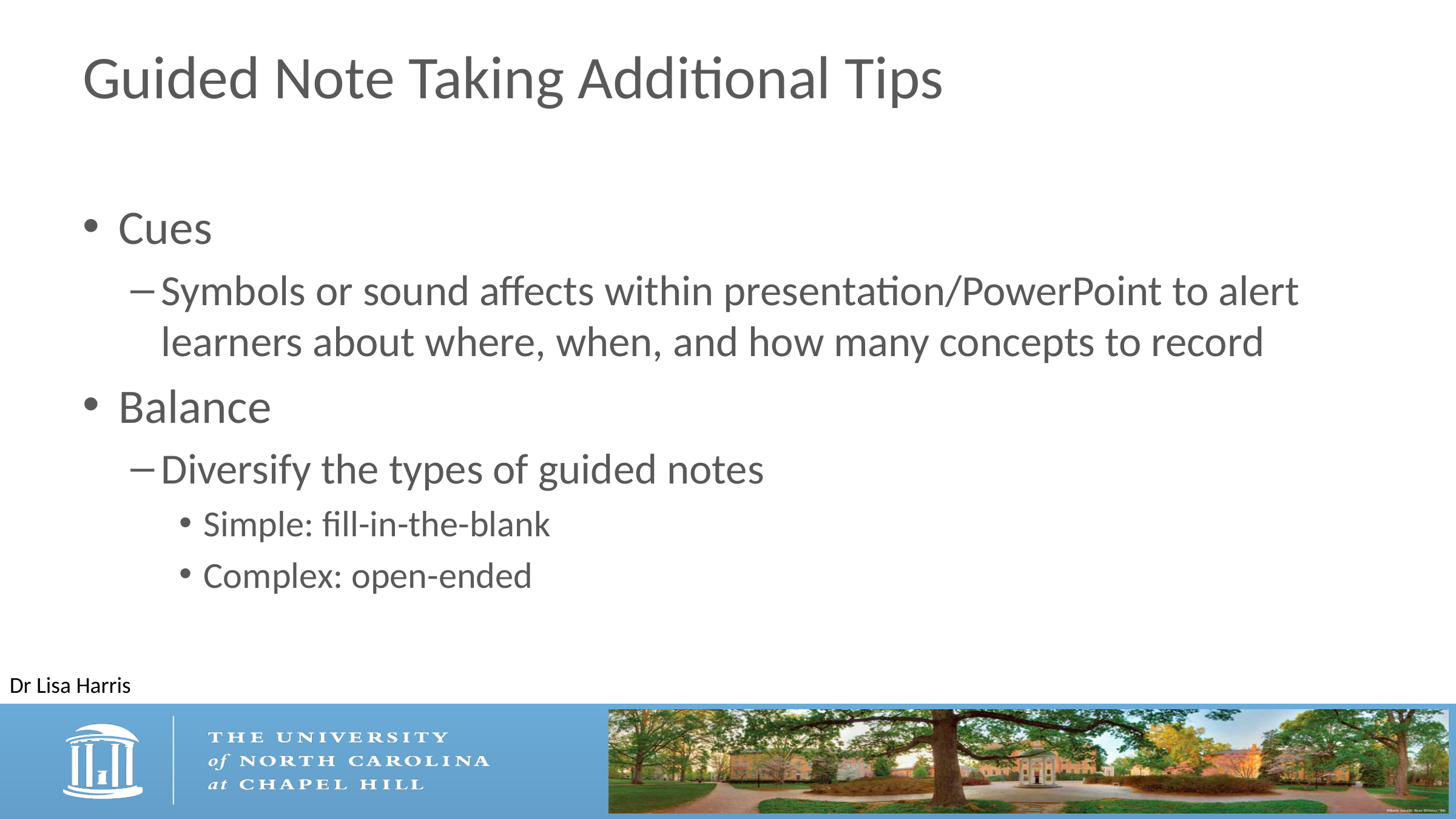

# Guided Note Taking Additional Tips
Cues
Symbols or sound affects within presentation/PowerPoint to alert learners about where, when, and how many concepts to record
Balance
Diversify the types of guided notes
Simple: fill-in-the-blank
Complex: open-ended

Dr Lisa Harris